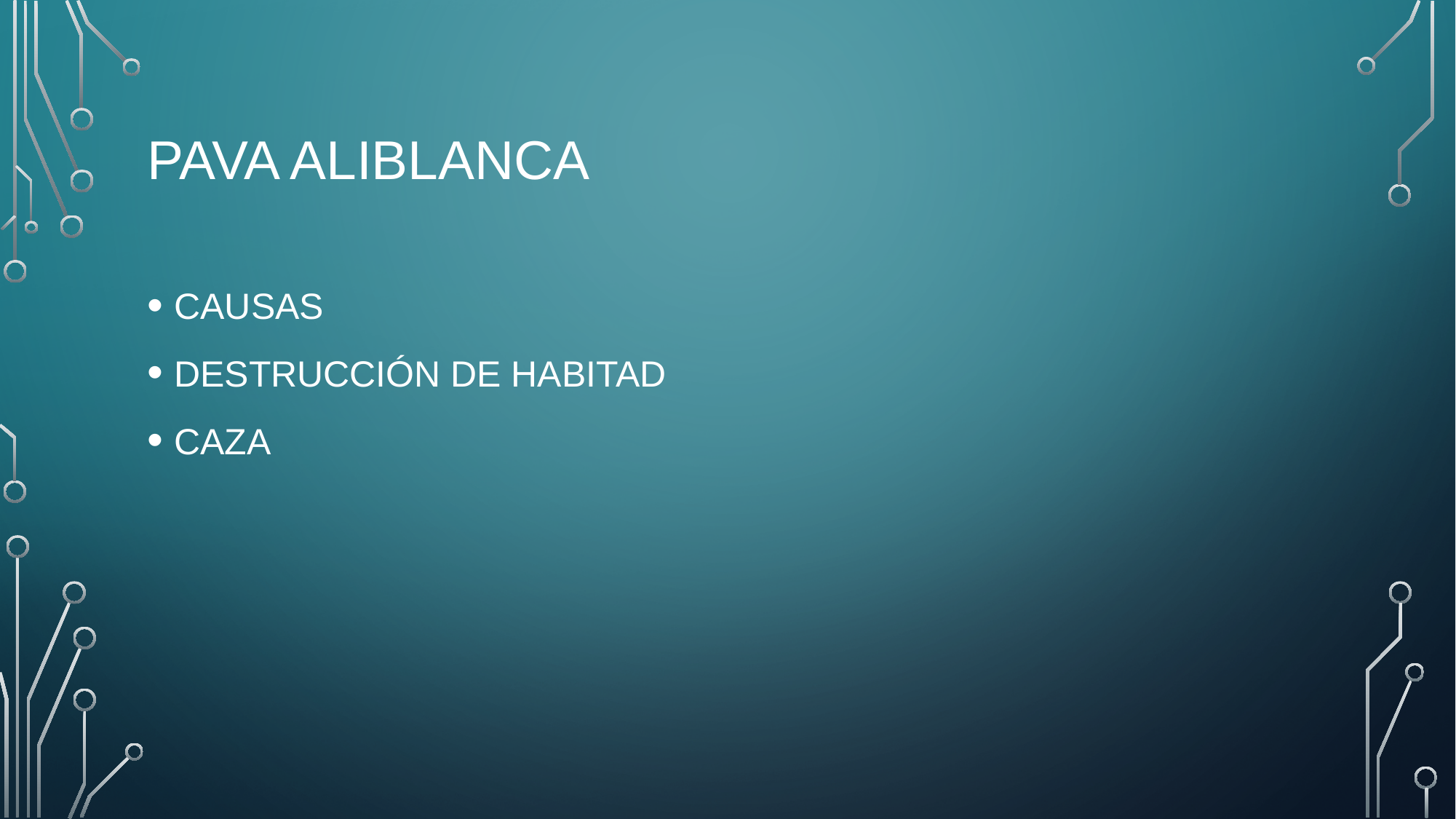

# PAVA ALIBLANCA
CAUSAS
DESTRUCCIÓN DE HABITAD
CAZA